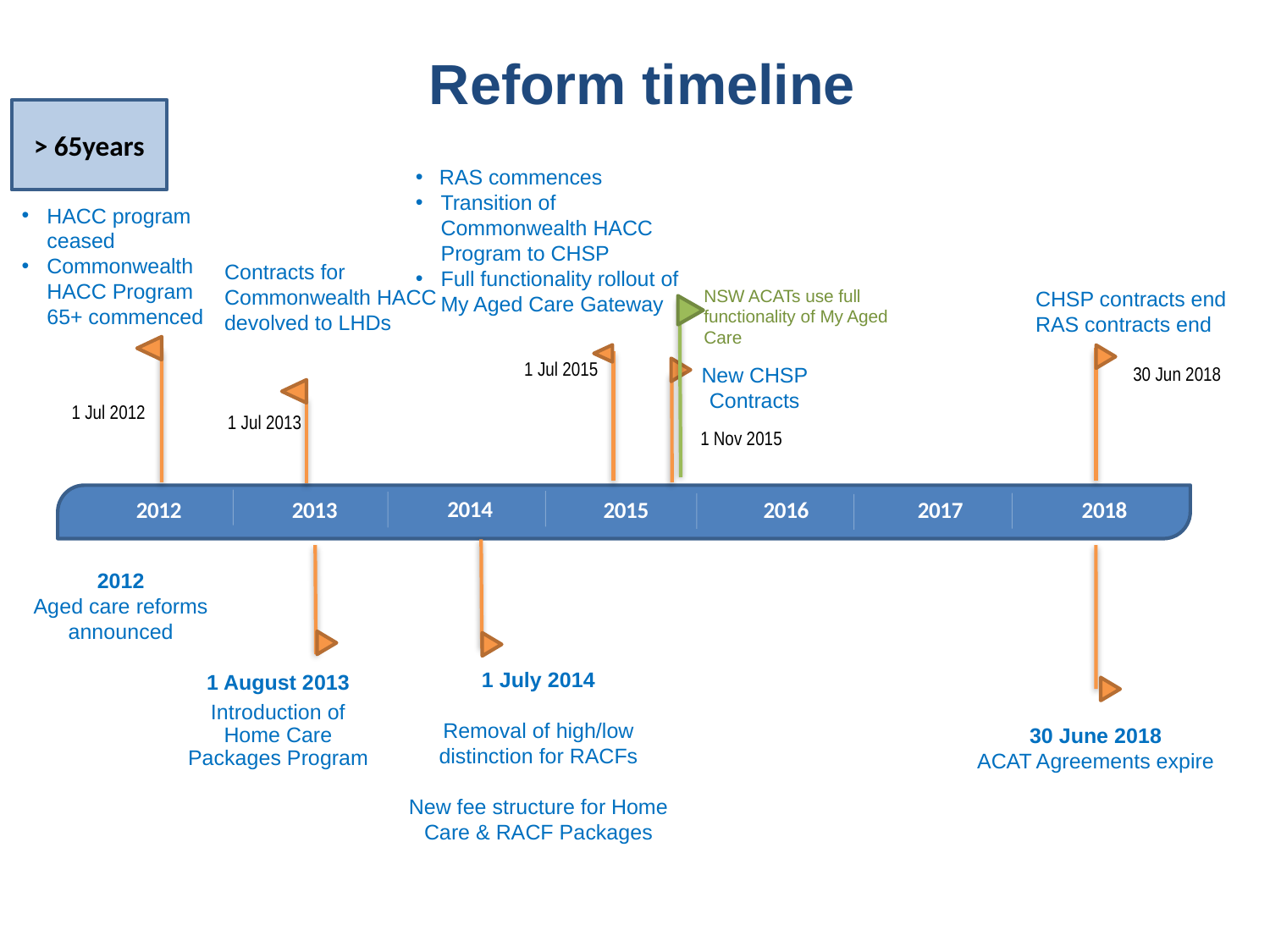

# Reform timeline
> 65years
RAS commences
Transition of Commonwealth HACC Program to CHSP
Full functionality rollout of My Aged Care Gateway

HACC program ceased
Commonwealth HACC Program 65+ commenced
Contracts for Commonwealth HACC devolved to LHDs
CHSP contracts end
RAS contracts end

1 Jul 2015
30 Jun 2018
1 Jul 2012
1 Jul 2013

2014
2016
2013
2015
2012
2017
2018

NSW ACATs use full functionality of My Aged Care

New CHSP
Contracts

1 Nov 2015
2012
Aged care reforms announced

1 August 2013
Introduction of Home Care Packages Program

1 July 2014

Removal of high/low distinction for RACFs

New fee structure for Home Care & RACF Packages

30 June 2018
ACAT Agreements expire